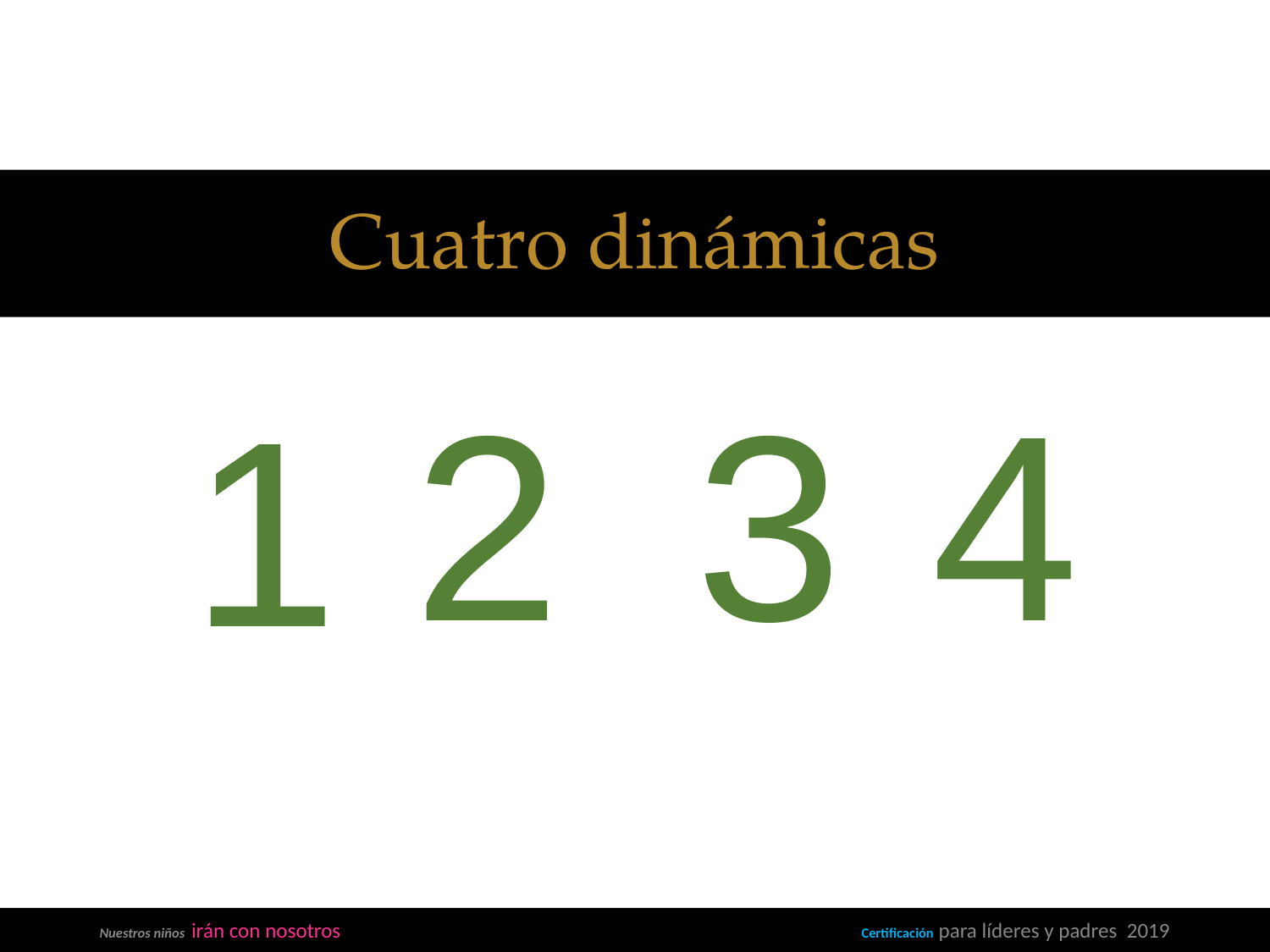

# Cuatro dinámicas
3
2
4
1
Nuestros niños  irán con nosotros  					Certificación para líderes y padres  2019